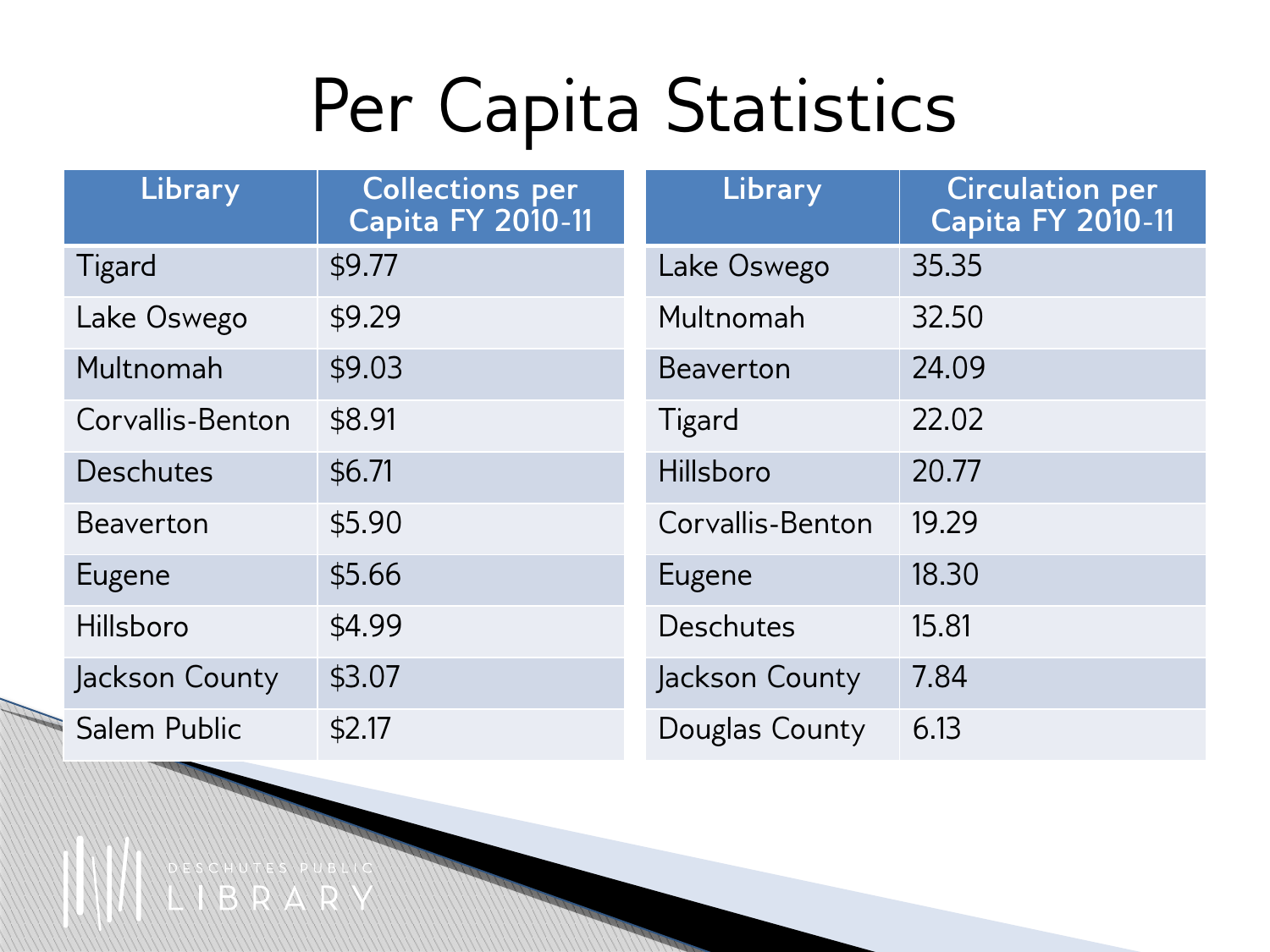

# Per Capita Statistics
| Library | Collections per Capita FY 2010-11 |
| --- | --- |
| Tigard | $9.77 |
| Lake Oswego | $9.29 |
| Multnomah | $9.03 |
| Corvallis-Benton | $8.91 |
| Deschutes | $6.71 |
| Beaverton | $5.90 |
| Eugene | $5.66 |
| Hillsboro | $4.99 |
| Jackson County | $3.07 |
| Salem Public | $2.17 |
| Library | Circulation per Capita FY 2010-11 |
| --- | --- |
| Lake Oswego | 35.35 |
| Multnomah | 32.50 |
| Beaverton | 24.09 |
| Tigard | 22.02 |
| Hillsboro | 20.77 |
| Corvallis-Benton | 19.29 |
| Eugene | 18.30 |
| Deschutes | 15.81 |
| Jackson County | 7.84 |
| Douglas County | 6.13 |